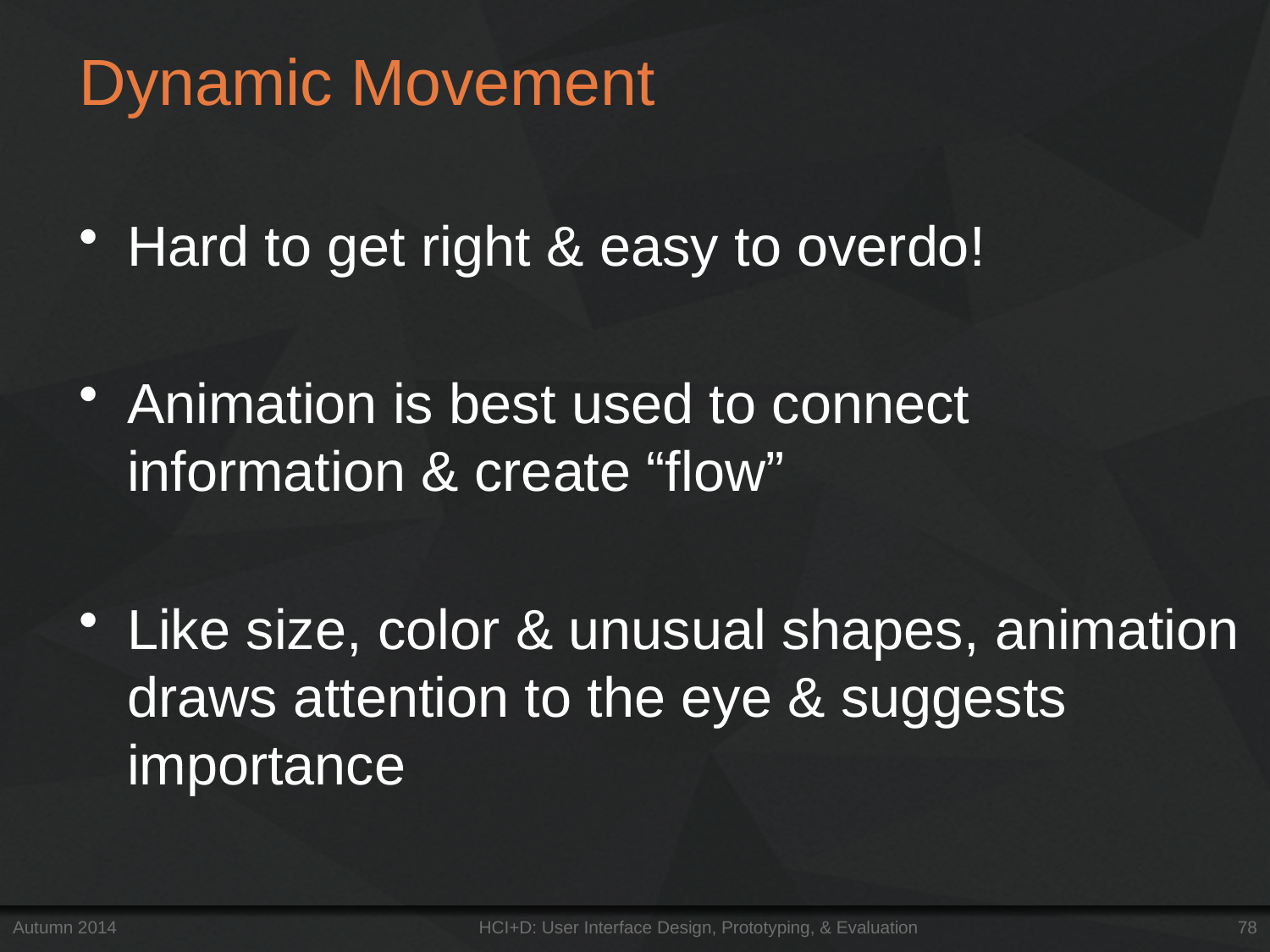

# Dynamic Movement
Hard to get right & easy to overdo!

Animation is best used to connect information & create “flow”

Like size, color & unusual shapes, animation draws attention to the eye & suggests importance
Autumn 2014
HCI+D: User Interface Design, Prototyping, & Evaluation
78